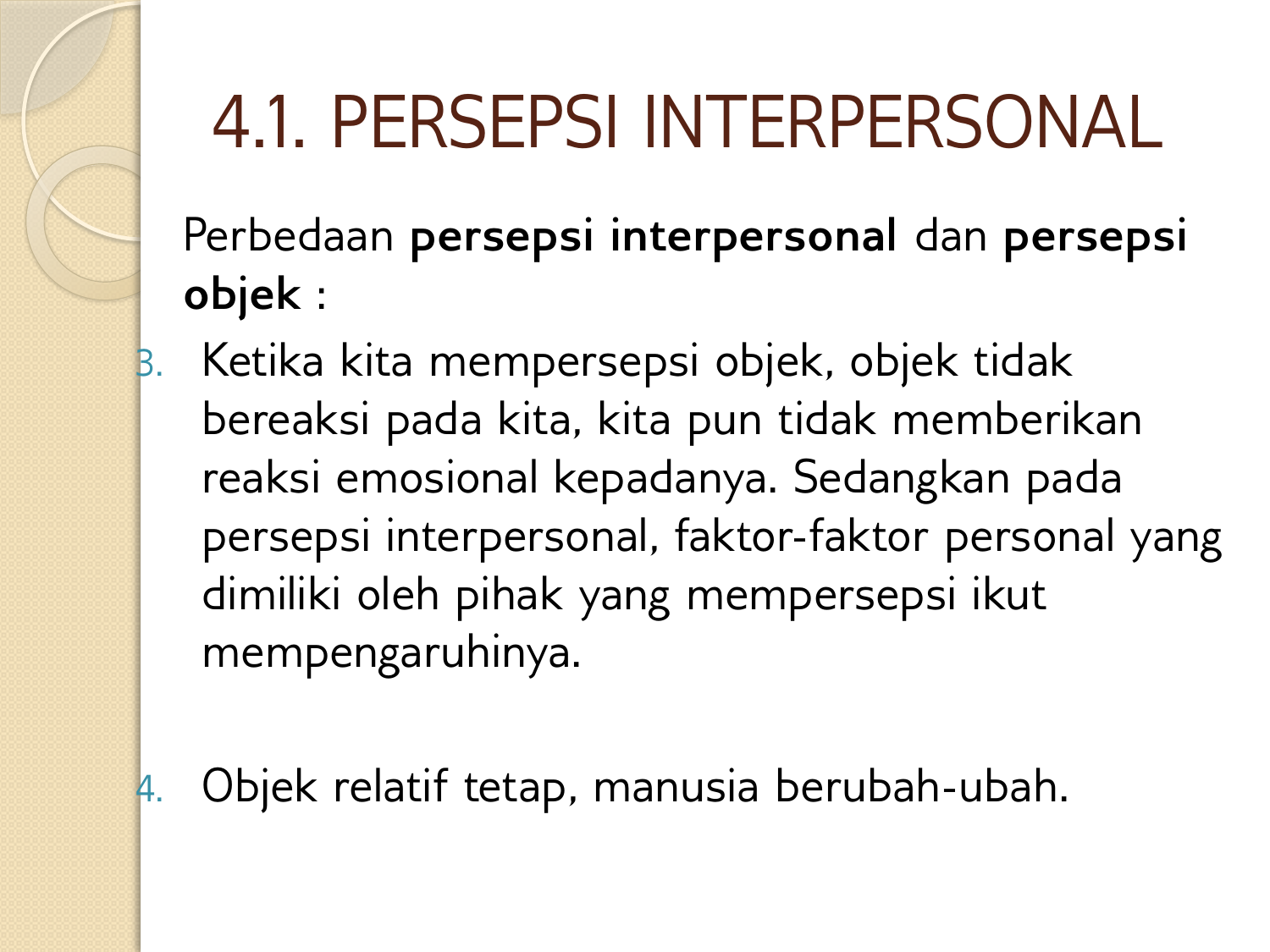

# 4.1. PERSEPSI INTERPERSONAL
	Perbedaan persepsi interpersonal dan persepsi objek :
Ketika kita mempersepsi objek, objek tidak bereaksi pada kita, kita pun tidak memberikan reaksi emosional kepadanya. Sedangkan pada persepsi interpersonal, faktor-faktor personal yang dimiliki oleh pihak yang mempersepsi ikut mempengaruhinya.

Objek relatif tetap, manusia berubah-ubah.